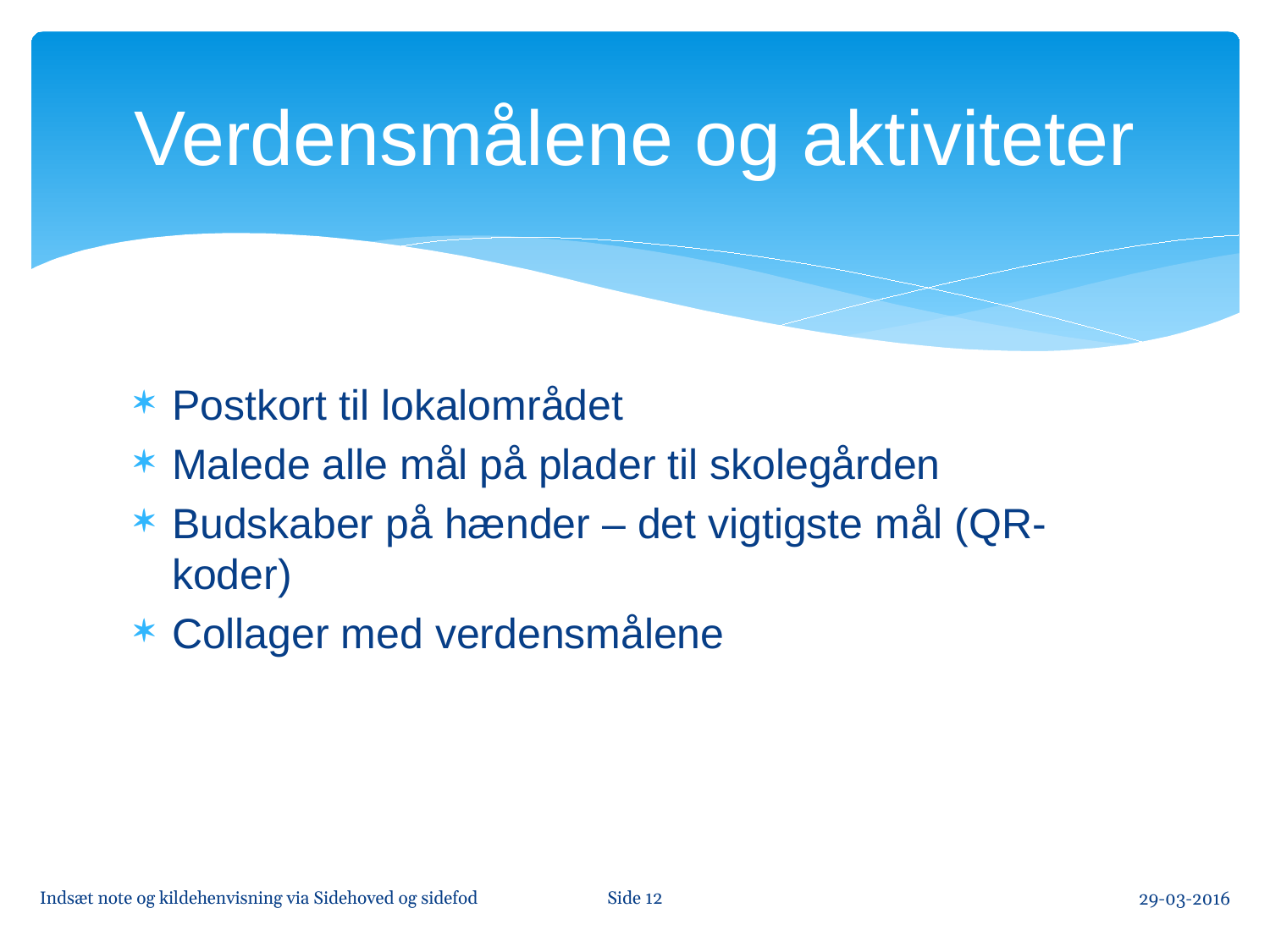

# Verdensmålene og aktiviteter
Postkort til lokalområdet
Malede alle mål på plader til skolegården
Budskaber på hænder – det vigtigste mål (QR-koder)
Collager med verdensmålene
Side 12
Indsæt note og kildehenvisning via Sidehoved og sidefod
29-03-2016